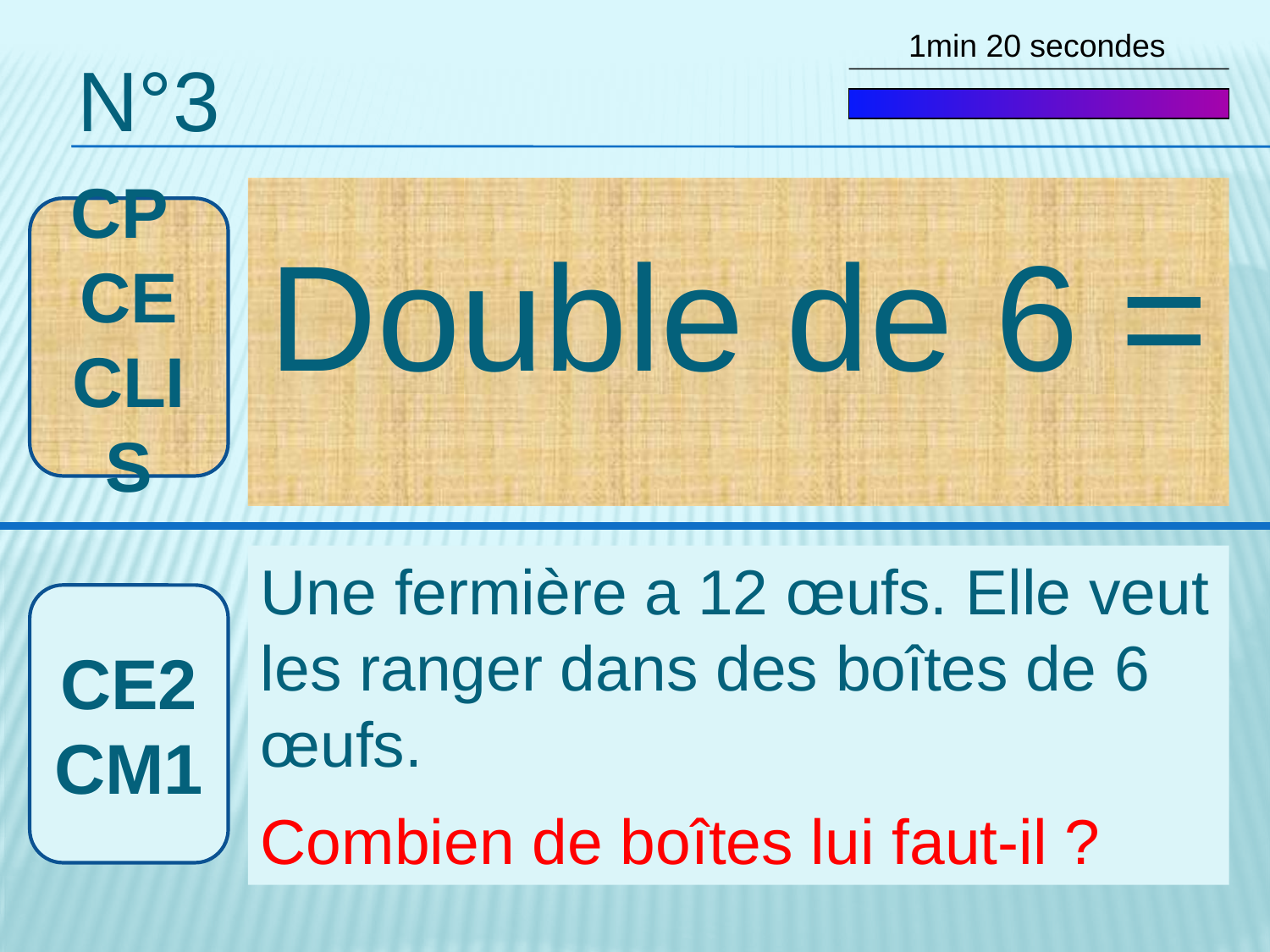

1min 20 secondes

# n°3

Double de 6 =
CP  CE CLIS
Une fermière a 12 œufs. Elle veut les ranger dans des boîtes de 6 œufs.

Combien de boîtes lui faut-il ?
CE2 CM1